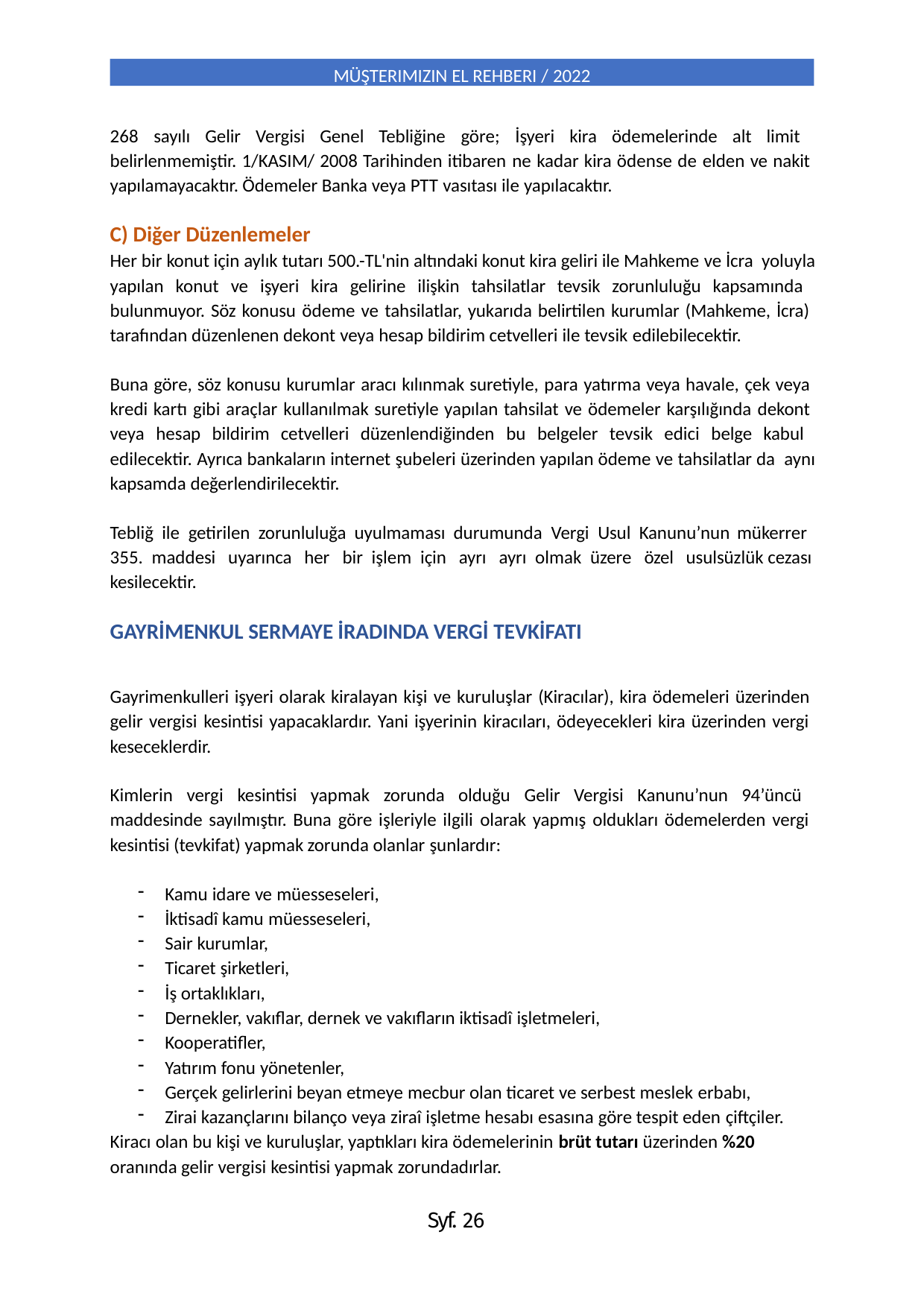

MÜŞTERIMIZIN EL REHBERI / 2022
268 sayılı Gelir Vergisi Genel Tebliğine göre; İşyeri kira ödemelerinde alt limit  belirlenmemiştir. 1/KASIM/ 2008 Tarihinden itibaren ne kadar kira ödense de elden ve nakit  yapılamayacaktır. Ödemeler Banka veya PTT vasıtası ile yapılacaktır.

C) Diğer Düzenlemeler
Her bir konut için aylık tutarı 500.-TL'nin altındaki konut kira geliri ile Mahkeme ve İcra  yoluyla yapılan konut ve işyeri kira gelirine ilişkin tahsilatlar tevsik zorunluluğu kapsamında  bulunmuyor. Söz konusu ödeme ve tahsilatlar, yukarıda belirtilen kurumlar (Mahkeme, İcra)  tarafından düzenlenen dekont veya hesap bildirim cetvelleri ile tevsik edilebilecektir.

Buna göre, söz konusu kurumlar aracı kılınmak suretiyle, para yatırma veya havale, çek veya  kredi kartı gibi araçlar kullanılmak suretiyle yapılan tahsilat ve ödemeler karşılığında dekont  veya hesap bildirim cetvelleri düzenlendiğinden bu belgeler tevsik edici belge kabul  edilecektir. Ayrıca bankaların internet şubeleri üzerinden yapılan ödeme ve tahsilatlar da  aynı kapsamda değerlendirilecektir.

Tebliğ  ile  getirilen  zorunluluğa  uyulmaması  durumunda  Vergi  Usul  Kanunu’nun mükerrer
355.  maddesi   uyarınca   her   bir  işlem  için   ayrı   ayrı  olmak  üzere   özel   usulsüzlük cezası
kesilecektir.

GAYRİMENKUL SERMAYE İRADINDA VERGİ TEVKİFATI

Gayrimenkulleri işyeri olarak kiralayan kişi ve kuruluşlar (Kiracılar), kira ödemeleri üzerinden  gelir vergisi kesintisi yapacaklardır. Yani işyerinin kiracıları, ödeyecekleri kira üzerinden vergi  keseceklerdir.

Kimlerin vergi kesintisi yapmak zorunda olduğu Gelir Vergisi Kanunu’nun 94’üncü  maddesinde sayılmıştır. Buna göre işleriyle ilgili olarak yapmış oldukları ödemelerden vergi  kesintisi (tevkifat) yapmak zorunda olanlar şunlardır:

Kamu idare ve müesseseleri,
İktisadî kamu müesseseleri,
Sair kurumlar,
Ticaret şirketleri,
İş ortaklıkları,
Dernekler, vakıflar, dernek ve vakıfların iktisadî işletmeleri,
Kooperatifler,
Yatırım fonu yönetenler,
Gerçek gelirlerini beyan etmeye mecbur olan ticaret ve serbest meslek erbabı,
Zirai kazançlarını bilanço veya ziraî işletme hesabı esasına göre tespit eden çiftçiler.
Kiracı olan bu kişi ve kuruluşlar, yaptıkları kira ödemelerinin brüt tutarı üzerinden %20
oranında gelir vergisi kesintisi yapmak zorundadırlar.
Syf. 26